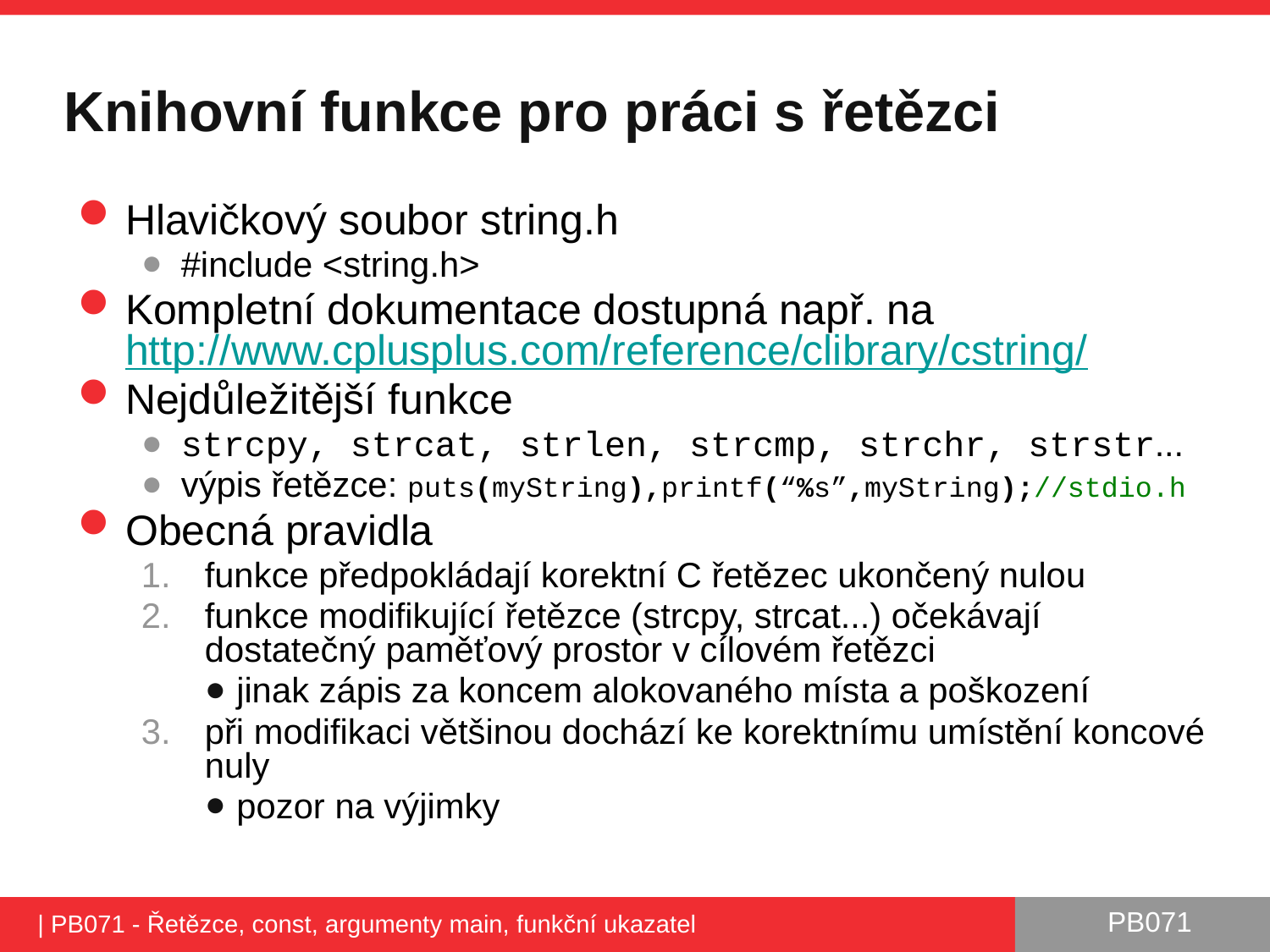

# Knihovní funkce pro práci s řetězci
Hlavičkový soubor string.h
#include <string.h>
Kompletní dokumentace dostupná např. na http://www.cplusplus.com/reference/clibrary/cstring/
Nejdůležitější funkce
strcpy, strcat, strlen, strcmp, strchr, strstr...
výpis řetězce: puts(myString),printf(“%s”,myString);//stdio.h
Obecná pravidla
funkce předpokládají korektní C řetězec ukončený nulou
funkce modifikující řetězce (strcpy, strcat...) očekávají dostatečný paměťový prostor v cílovém řetězci
jinak zápis za koncem alokovaného místa a poškození
při modifikaci většinou dochází ke korektnímu umístění koncové nuly
pozor na výjimky
| PB071 - Řetězce, const, argumenty main, funkční ukazatel